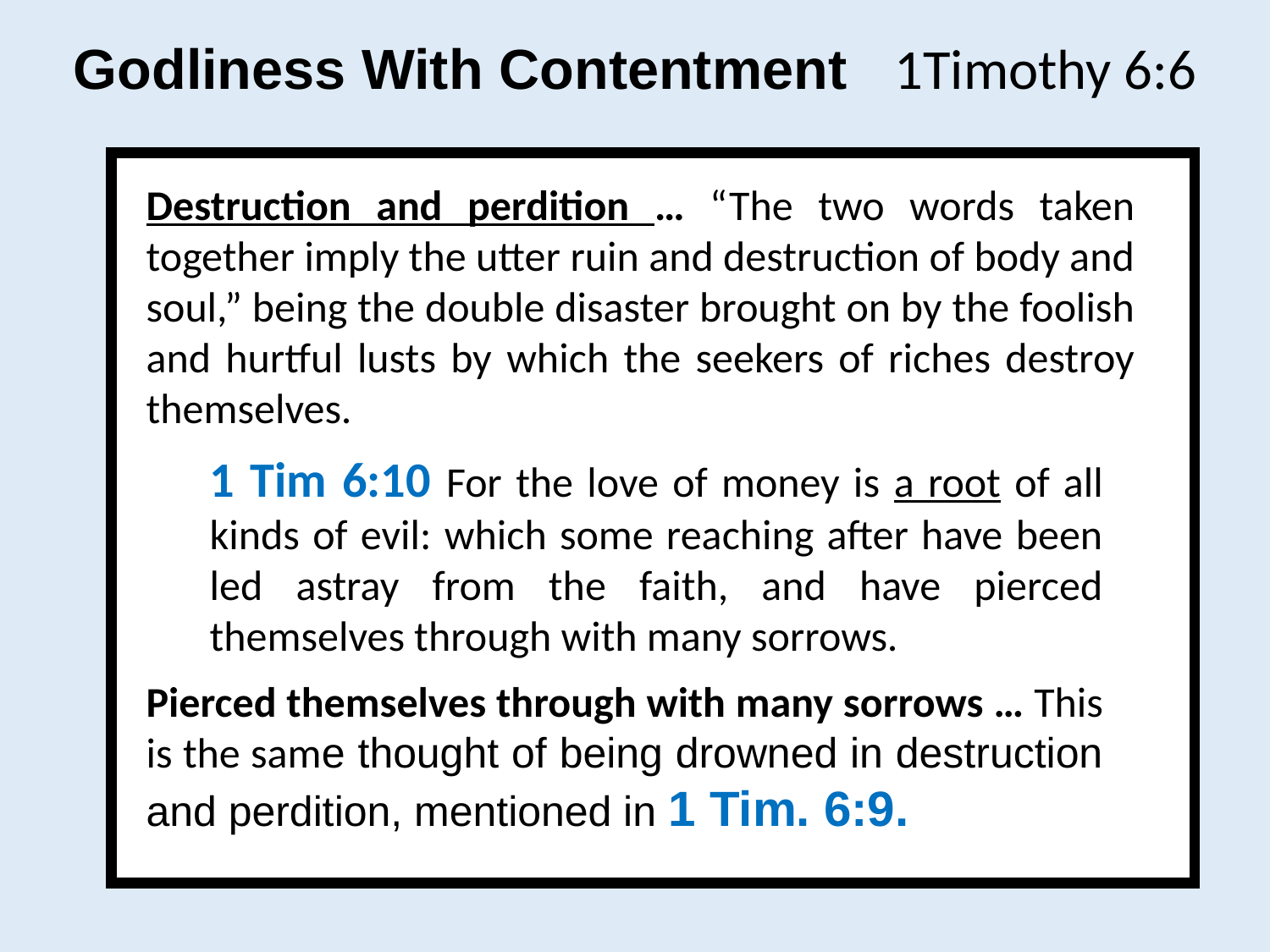

Godliness With Contentment   1Timothy 6:6

Destruction and perdition … “The two words taken together imply the utter ruin and destruction of body and soul,” being the double disaster brought on by the foolish and hurtful lusts by which the seekers of riches destroy themselves.
1 Tim 6:10 For the love of money is a root of all kinds of evil: which some reaching after have been led astray from the faith, and have pierced themselves through with many sorrows.
Pierced themselves through with many sorrows … This is the same thought of being drowned in destruction and perdition, mentioned in 1 Tim. 6:9.